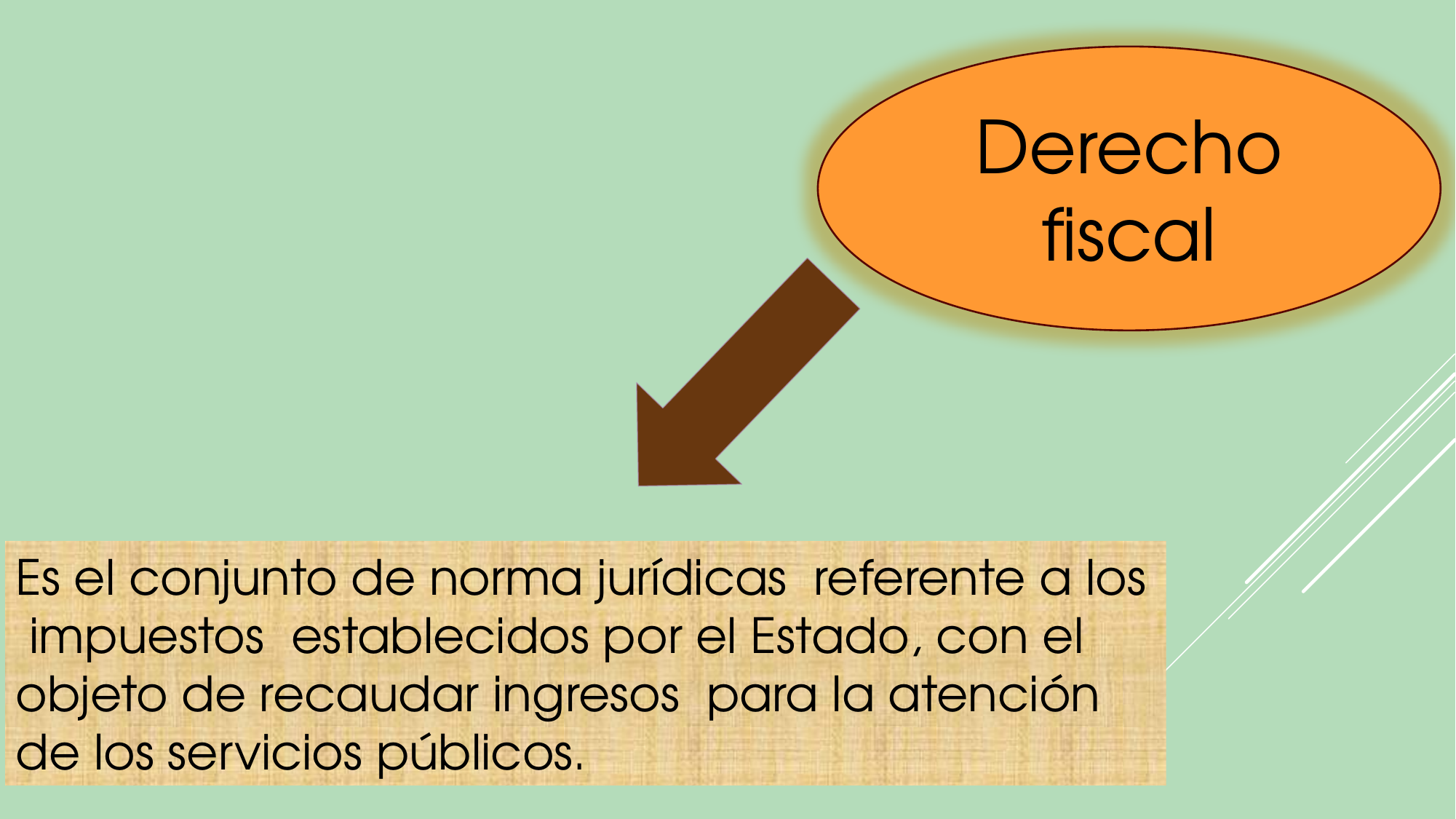

Derecho fiscal

Es el conjunto de norma jurídicas  referente a los  impuestos  establecidos por el Estado, con el objeto de recaudar ingresos  para la atención de los servicios públicos.